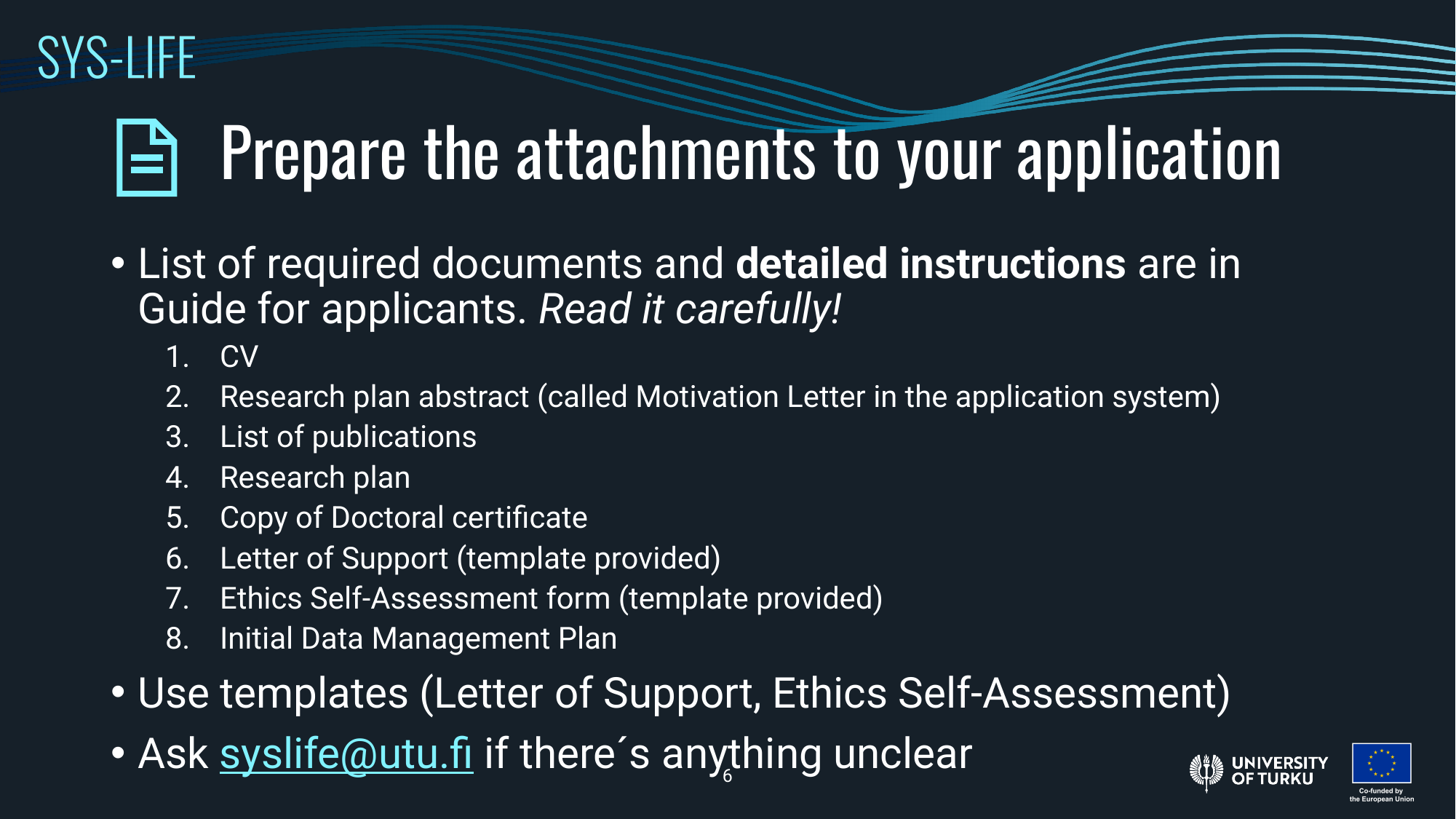

# Prepare the attachments to your application

List of required documents and detailed instructions are in Guide for applicants. Read it carefully!
CV
Research plan abstract (called Motivation Letter in the application system)
List of publications
Research plan
Copy of Doctoral certificate
Letter of Support (template provided)
Ethics Self-Assessment form (template provided)
Initial Data Management Plan
Use templates (Letter of Support, Ethics Self-Assessment)
Ask syslife@utu.fi if there´s anything unclear
6